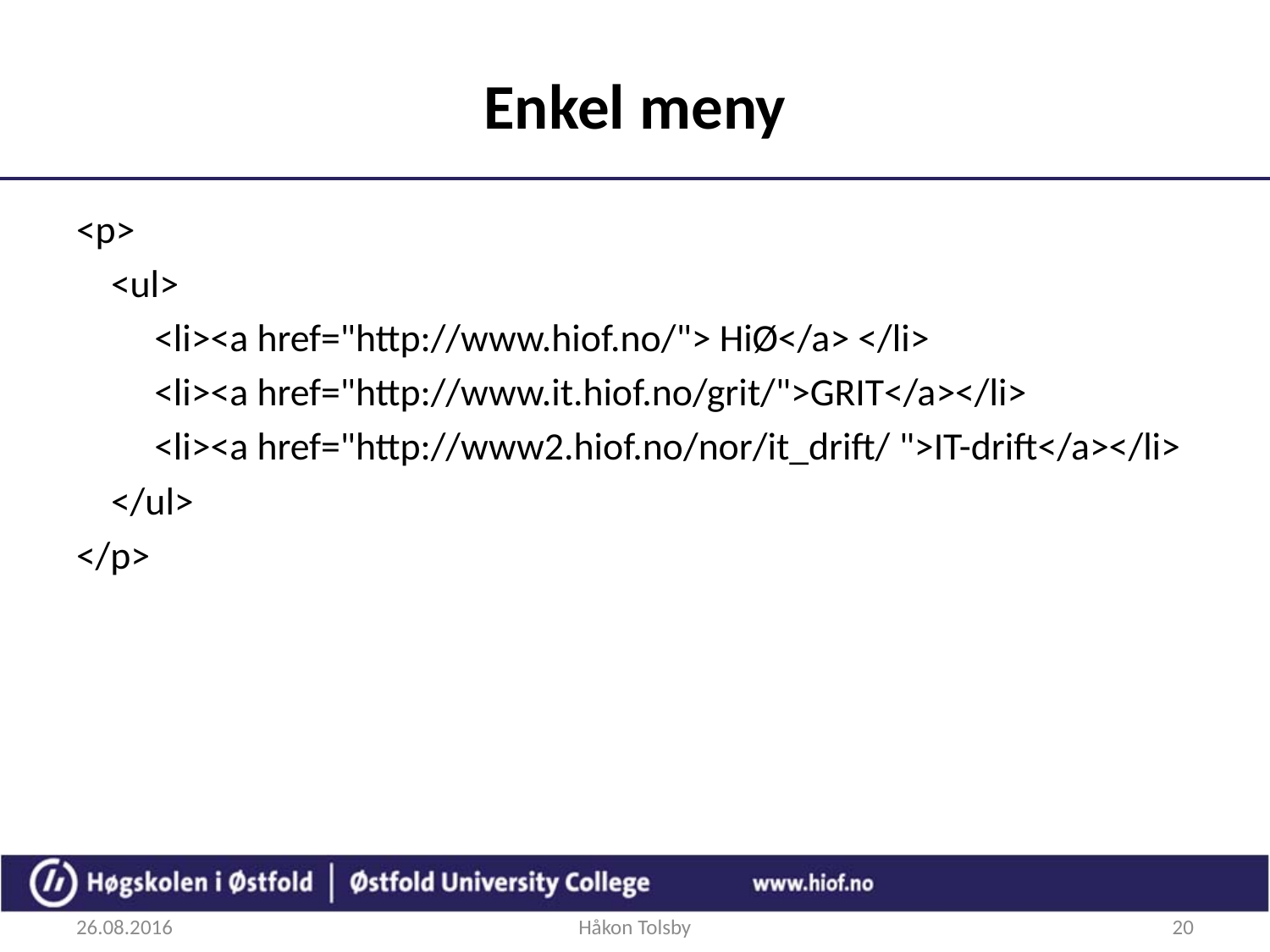

# Enkel meny
<p>
    <ul>
         <li><a href="http://www.hiof.no/"> HiØ</a> </li>
         <li><a href="http://www.it.hiof.no/grit/">GRIT</a></li>
         <li><a href="http://www2.hiof.no/nor/it_drift/ ">IT-drift</a></li>
    </ul>
</p>
26.08.2016
Håkon Tolsby
20